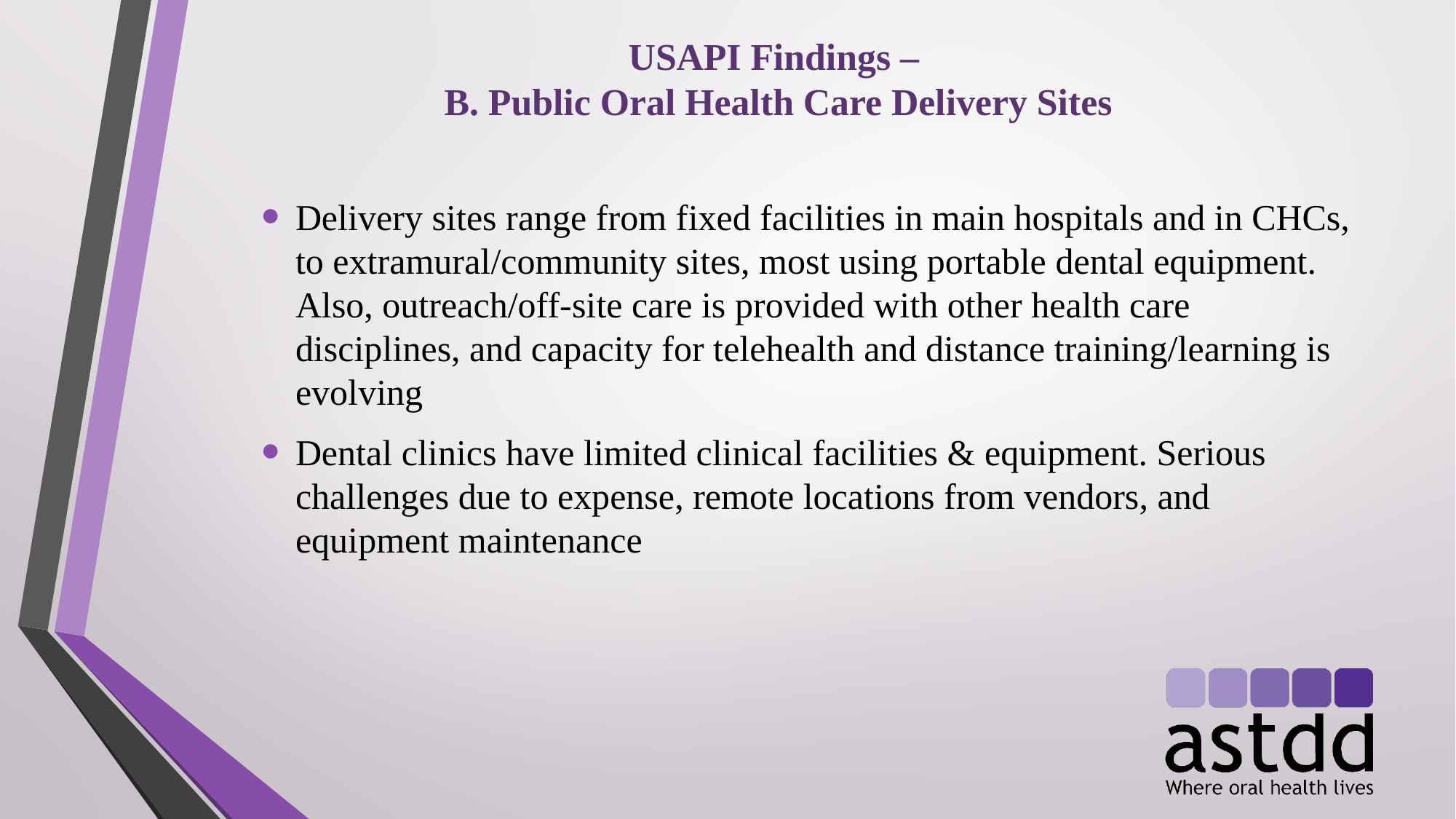

USAPI Findings –
B. Public Oral Health Care Delivery Sites
Delivery sites range from fixed facilities in main hospitals and in CHCs, to extramural/community sites, most using portable dental equipment. Also, outreach/off-site care is provided with other health care disciplines, and capacity for telehealth and distance training/learning is evolving
Dental clinics have limited clinical facilities & equipment. Serious challenges due to expense, remote locations from vendors, and equipment maintenance